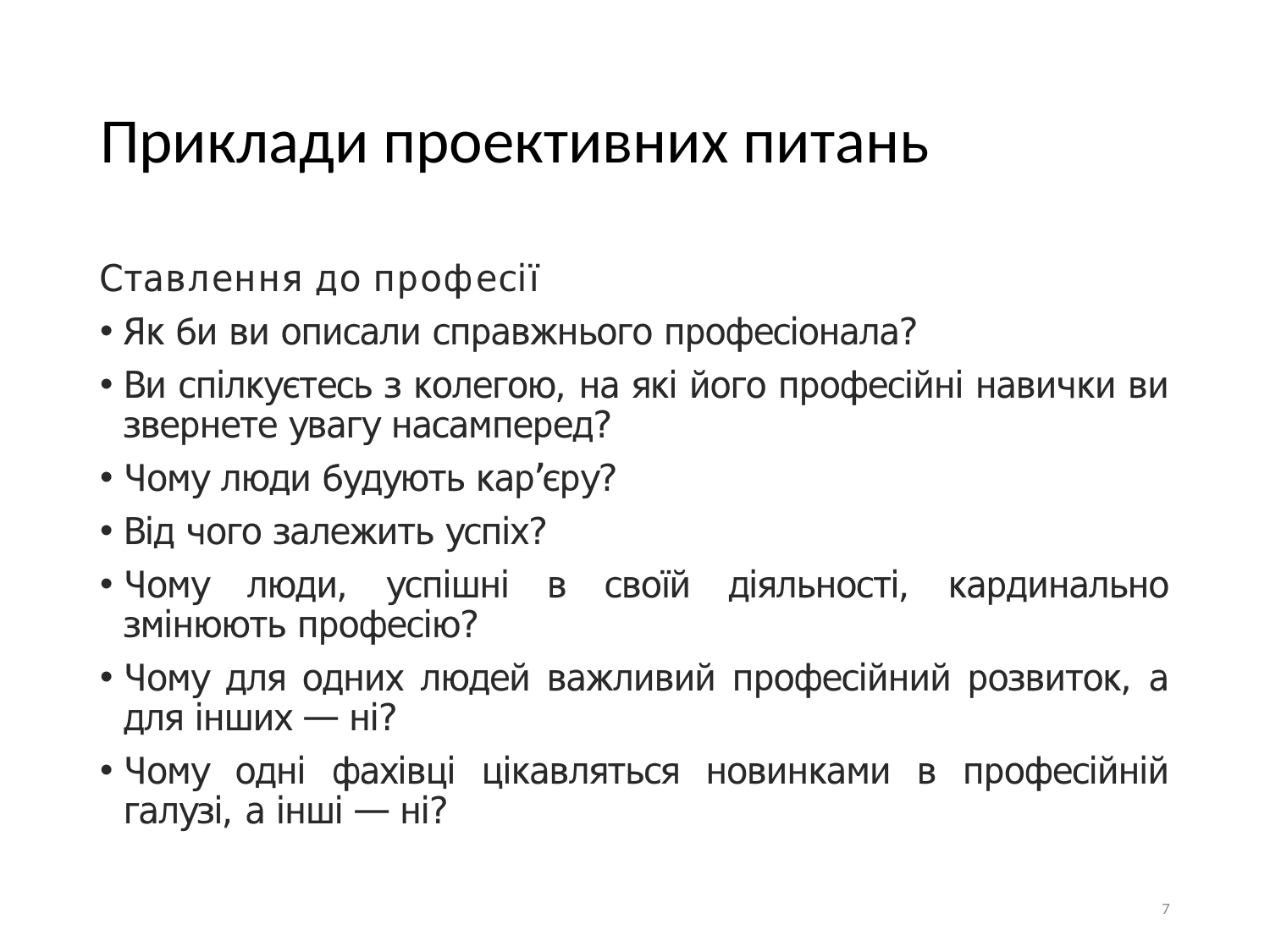

# Приклади проективних питань
Ставлення до професії
Як би ви описали справжнього професіонала?
Ви спілкуєтесь з колегою, на які його професійні навички ви звернете увагу насамперед?
Чому люди будують кар’єру?
Від чого залежить успіх?
Чому люди, успішні в своїй діяльності, кардинально змінюють професію?
Чому для одних людей важливий професійний розвиток, а для інших — ні?
Чому одні фахівці цікавляться новинками в професійній галузі, а інші — ні?

7